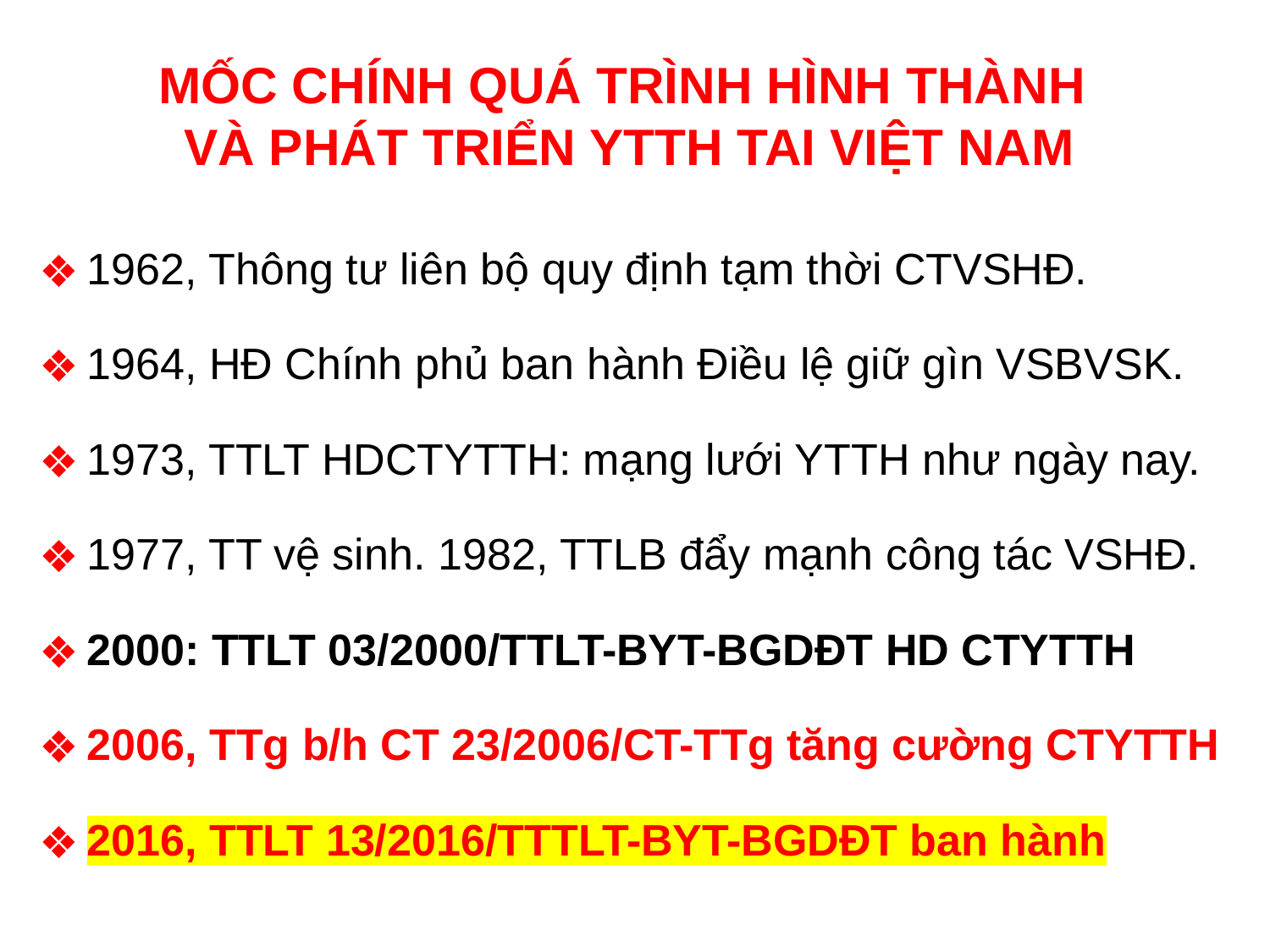

# MỐC CHÍNH QUÁ TRÌNH HÌNH THÀNH VÀ PHÁT TRIỂN YTTH TAI VIỆT NAM
1962, Thông tư liên bộ quy định tạm thời CTVSHĐ.
1964, HĐ Chính phủ ban hành Điều lệ giữ gìn VSBVSK.
1973, TTLT HDCTYTTH: mạng lưới YTTH như ngày nay.
1977, TT vệ sinh. 1982, TTLB đẩy mạnh công tác VSHĐ.
2000: TTLT 03/2000/TTLT-BYT-BGDĐT HD CTYTTH
2006, TTg b/h CT 23/2006/CT-TTg tăng cường CTYTTH
2016, TTLT 13/2016/TTTLT-BYT-BGDĐT ban hành